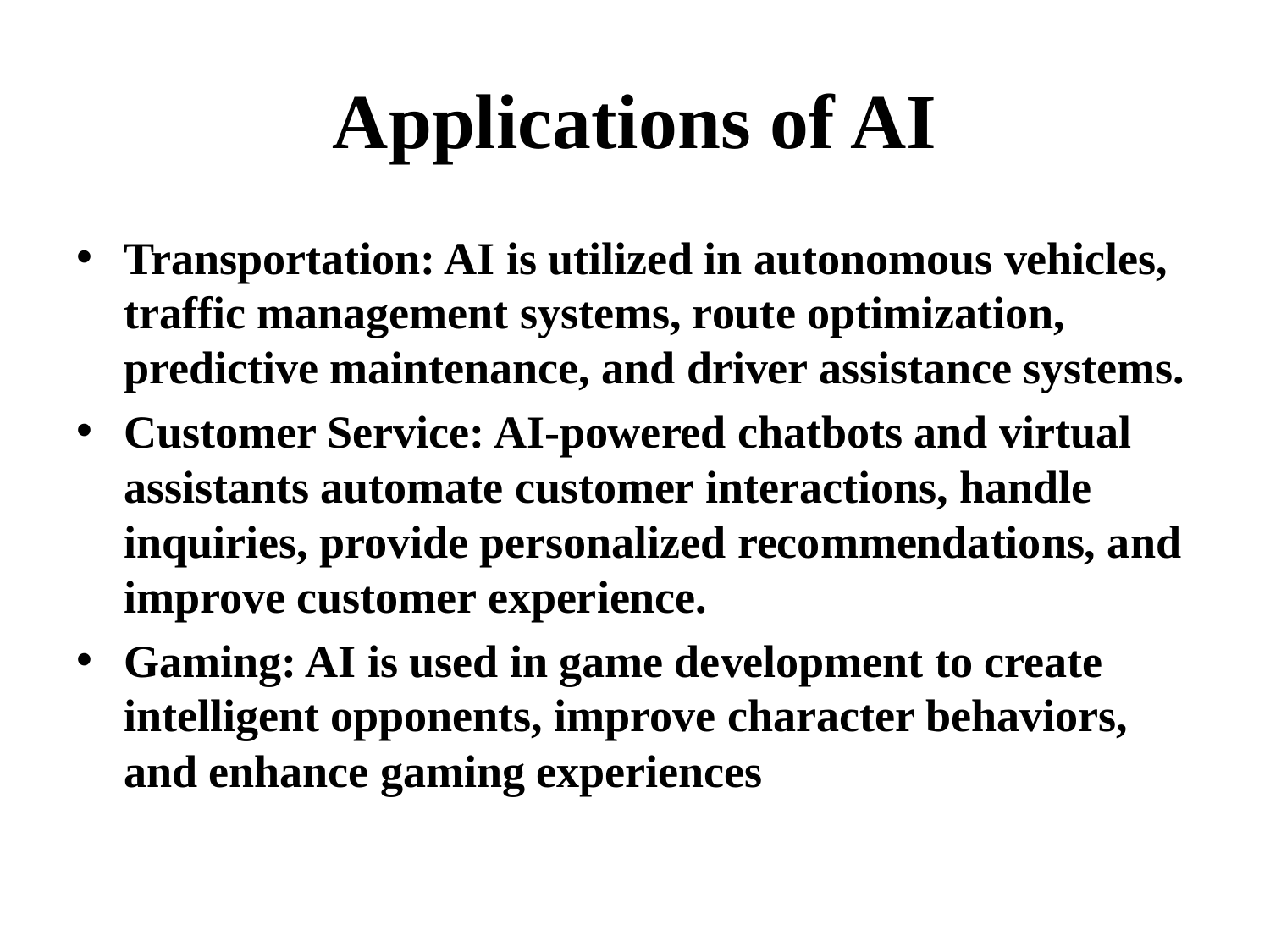

# Applications of AI
Transportation: AI is utilized in autonomous vehicles, traffic management systems, route optimization, predictive maintenance, and driver assistance systems.
Customer Service: AI-powered chatbots and virtual assistants automate customer interactions, handle inquiries, provide personalized recommendations, and improve customer experience.
Gaming: AI is used in game development to create intelligent opponents, improve character behaviors, and enhance gaming experiences